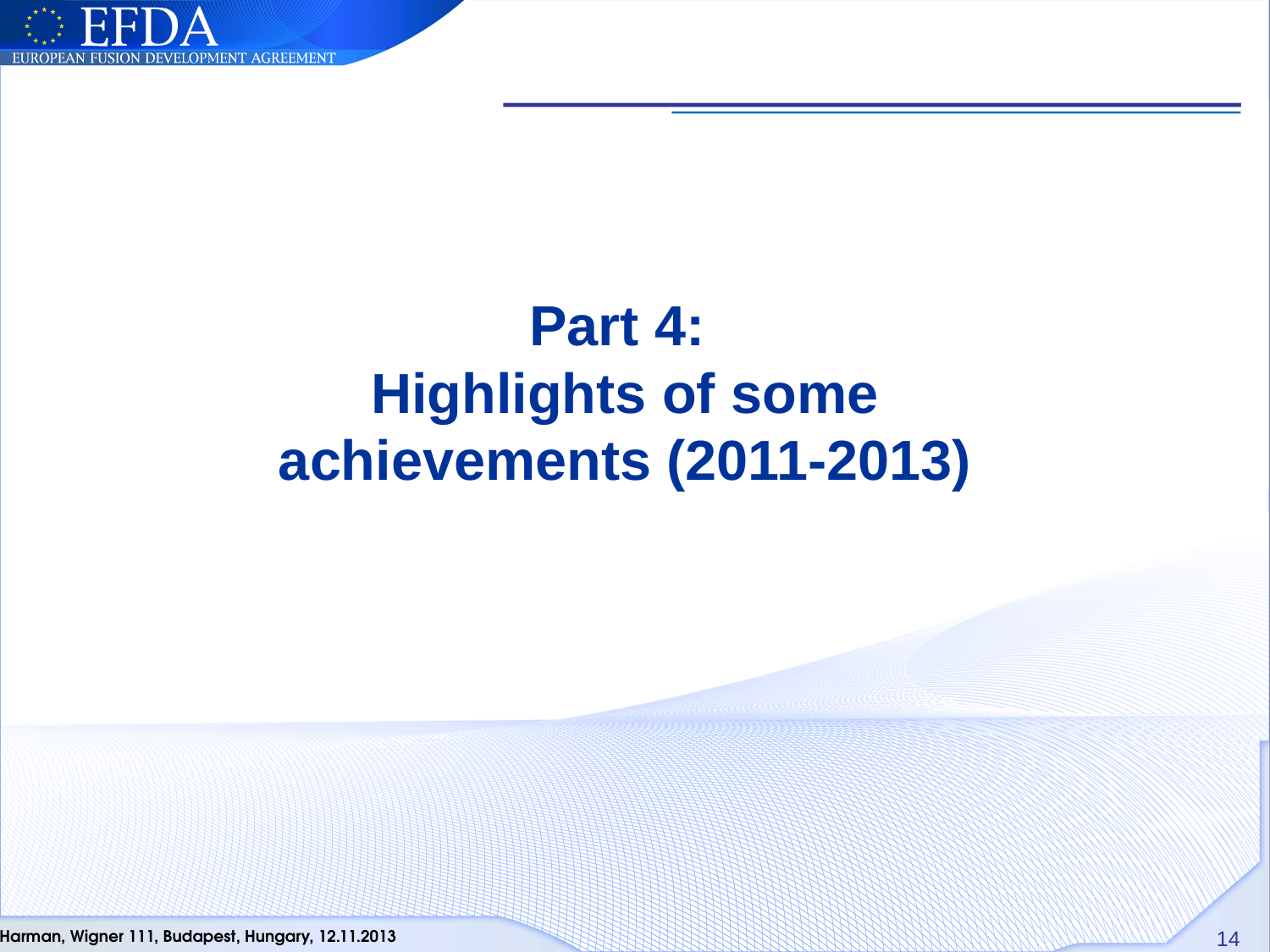

# Part 4: Highlights of some achievements (2011-2013)